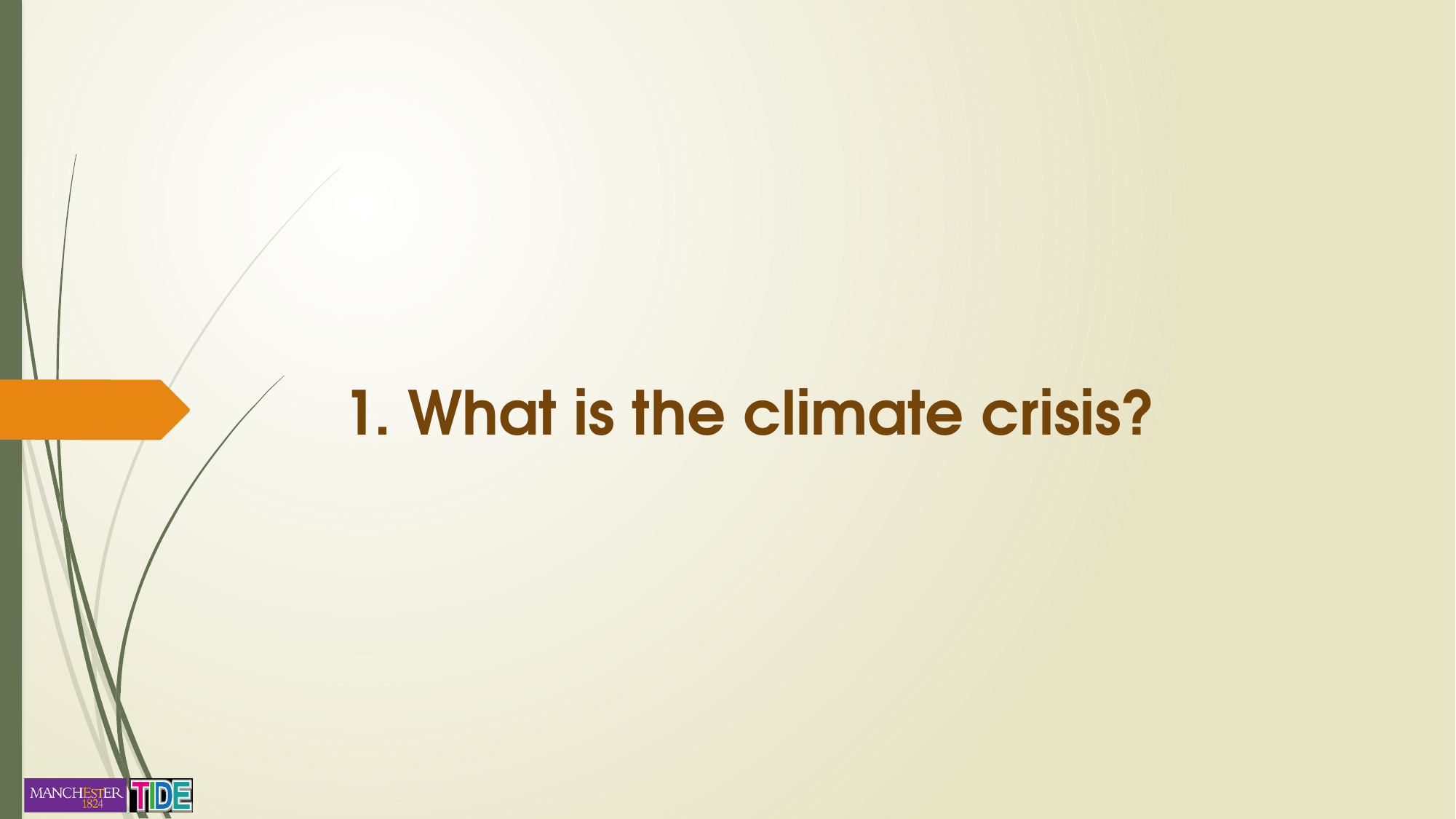

# 1. What is the climate crisis?